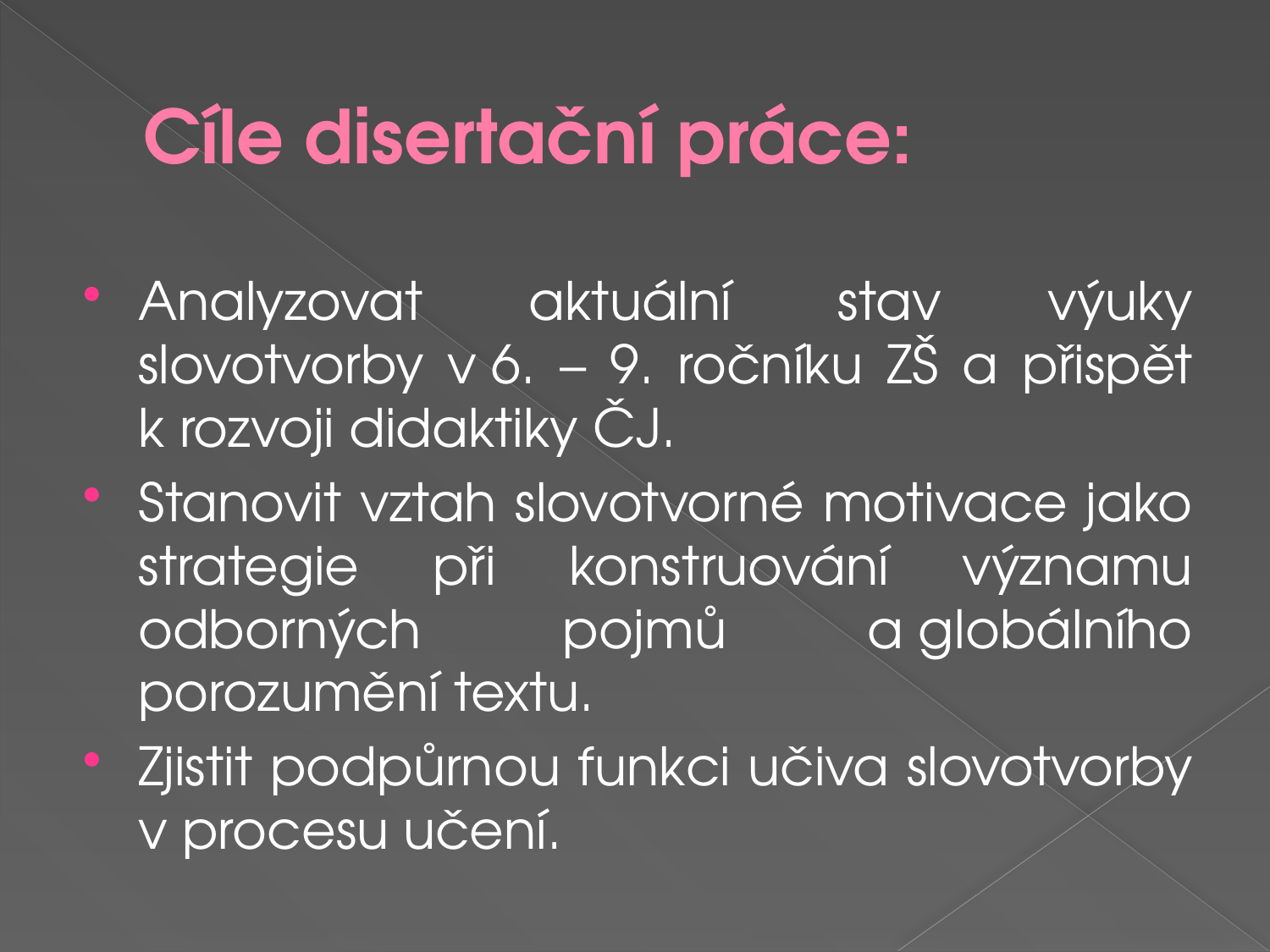

# Cíle disertační práce:
Analyzovat aktuální stav výuky slovotvorby v 6. – 9. ročníku ZŠ a přispět k rozvoji didaktiky ČJ.
Stanovit vztah slovotvorné motivace jako strategie při konstruování významu odborných pojmů a globálního porozumění textu.
Zjistit podpůrnou funkci učiva slovotvorby v procesu učení.